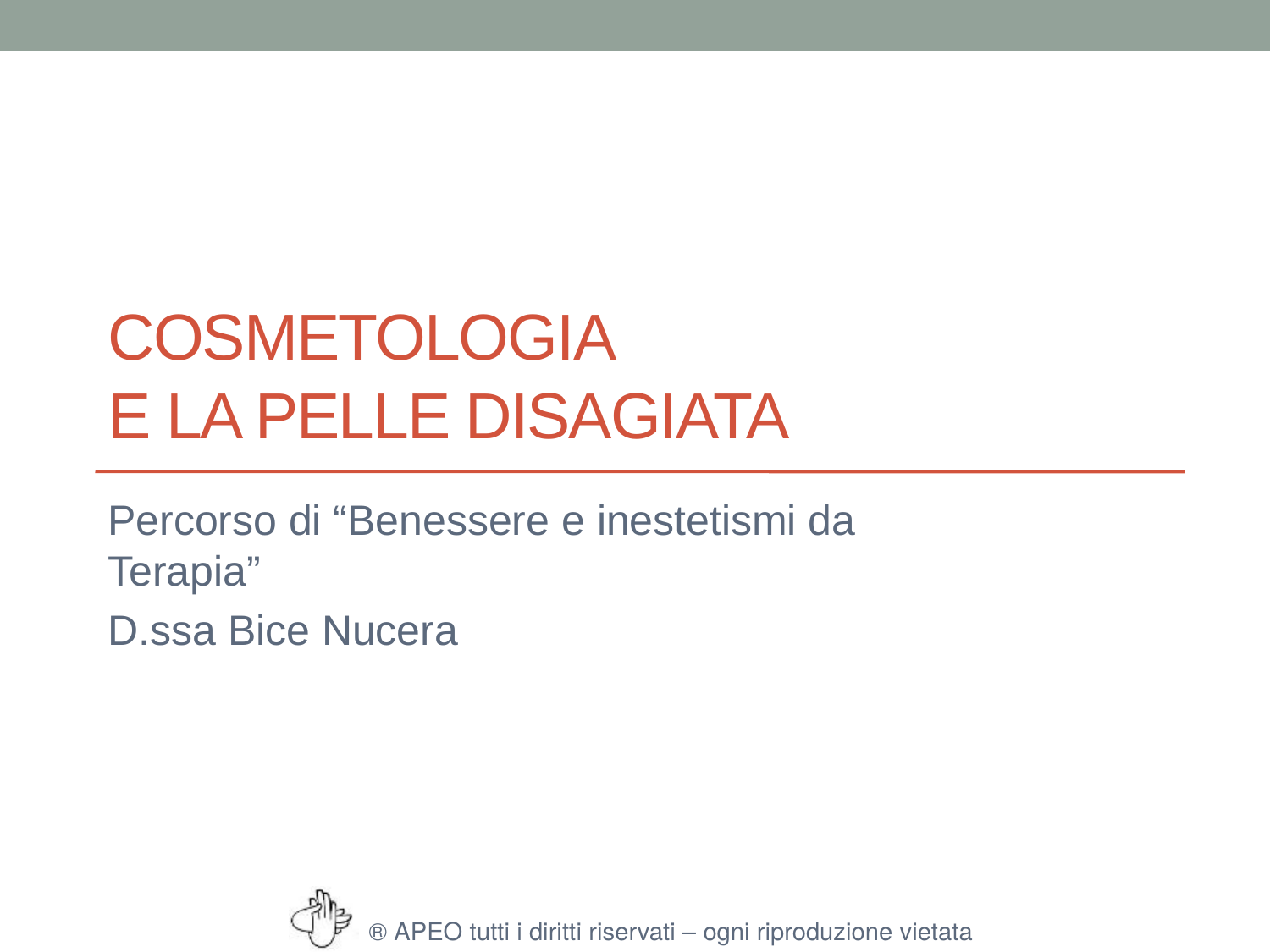

# COSMETOLOGIA E LA PELLE DISAGIATA
Percorso di “Benessere e inestetismi da Terapia”
D.ssa Bice Nucera